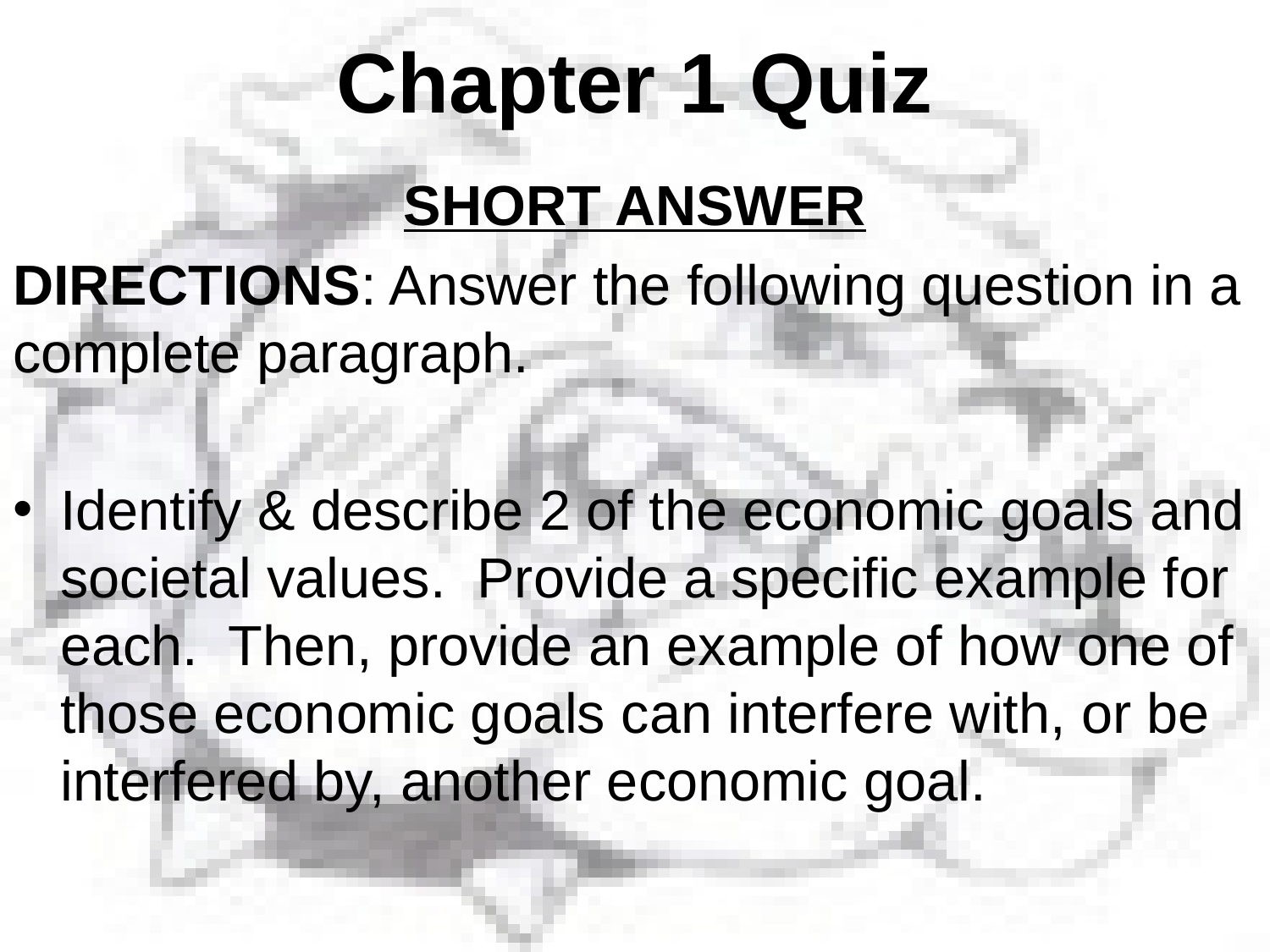

# Chapter 1 Quiz
SHORT ANSWER
DIRECTIONS: Answer the following question in a complete paragraph.

Identify & describe 2 of the economic goals and societal values.  Provide a specific example for each.  Then, provide an example of how one of those economic goals can interfere with, or be interfered by, another economic goal.